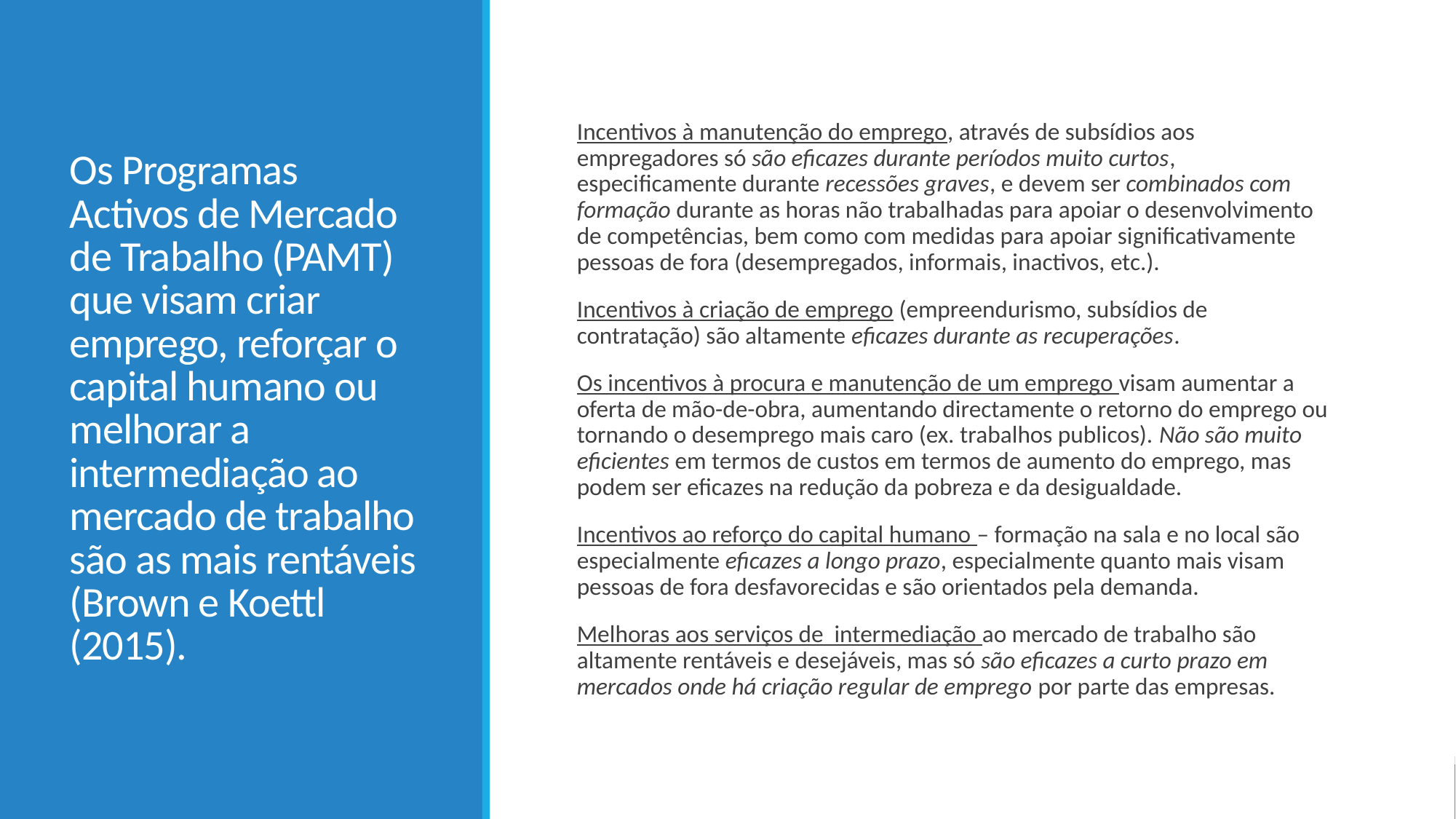

# Os Programas Activos de Mercado de Trabalho (PAMT) que visam criar emprego, reforçar o capital humano ou melhorar a intermediação ao mercado de trabalho são as mais rentáveis (Brown e Koettl (2015).
Incentivos à manutenção do emprego, através de subsídios aos empregadores só são eficazes durante períodos muito curtos, especificamente durante recessões graves, e devem ser combinados com formação durante as horas não trabalhadas para apoiar o desenvolvimento de competências, bem como com medidas para apoiar significativamente pessoas de fora (desempregados, informais, inactivos, etc.).
Incentivos à criação de emprego (empreendurismo, subsídios de contratação) são altamente eficazes durante as recuperações.
Os incentivos à procura e manutenção de um emprego visam aumentar a oferta de mão-de-obra, aumentando directamente o retorno do emprego ou tornando o desemprego mais caro (ex. trabalhos publicos). Não são muito eficientes em termos de custos em termos de aumento do emprego, mas podem ser eficazes na redução da pobreza e da desigualdade.
Incentivos ao reforço do capital humano – formação na sala e no local são especialmente eficazes a longo prazo, especialmente quanto mais visam pessoas de fora desfavorecidas e são orientados pela demanda.
Melhoras aos serviços de  intermediação ao mercado de trabalho são altamente rentáveis e desejáveis, mas só são eficazes a curto prazo em mercados onde há criação regular de emprego por parte das empresas.